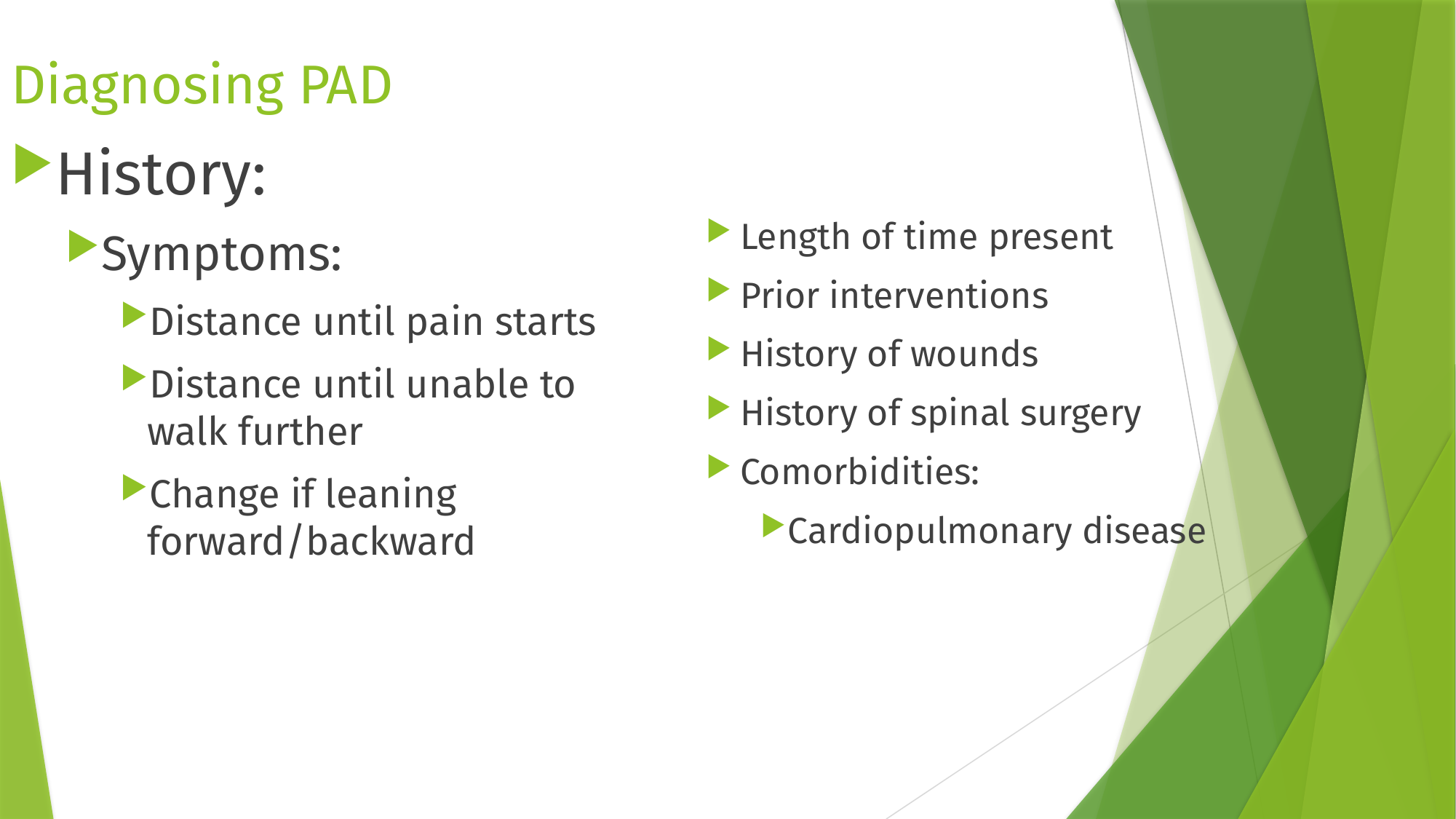

# Diagnosing PAD
History:
Symptoms:
Distance until pain starts
Distance until unable to walk further
Change if leaning forward/backward

Length of time present
Prior interventions
History of wounds
History of spinal surgery
Comorbidities:
Cardiopulmonary disease